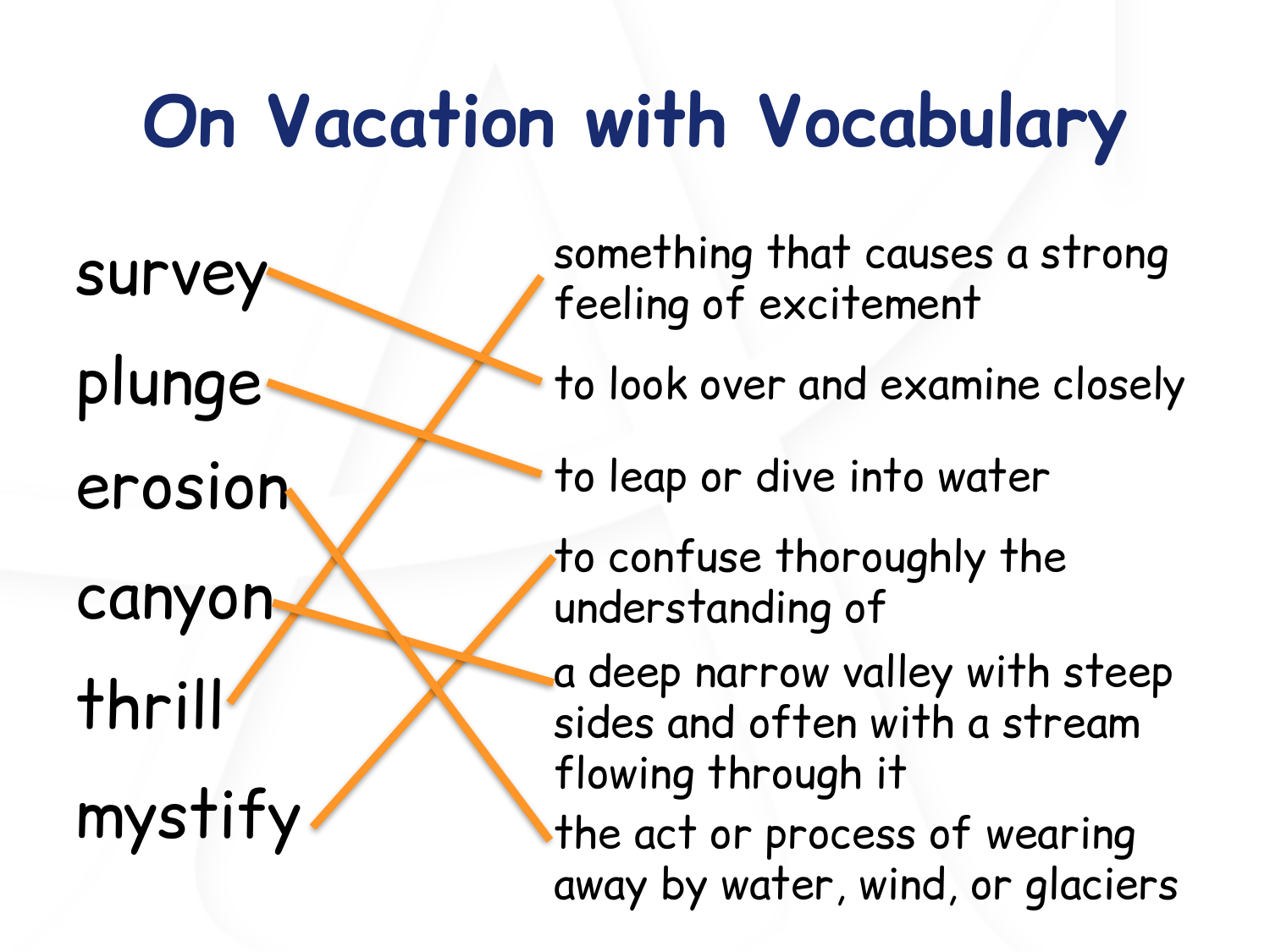

On Vacation with Vocabulary
something that causes a strong feeling of excitement
survey
plunge
to look over and examine closely
erosion
to leap or dive into water
to confuse thoroughly the understanding of
canyon
a deep narrow valley with steep sides and often with a stream flowing through it
thrill
mystify
the act or process of wearing away by water, wind, or glaciers